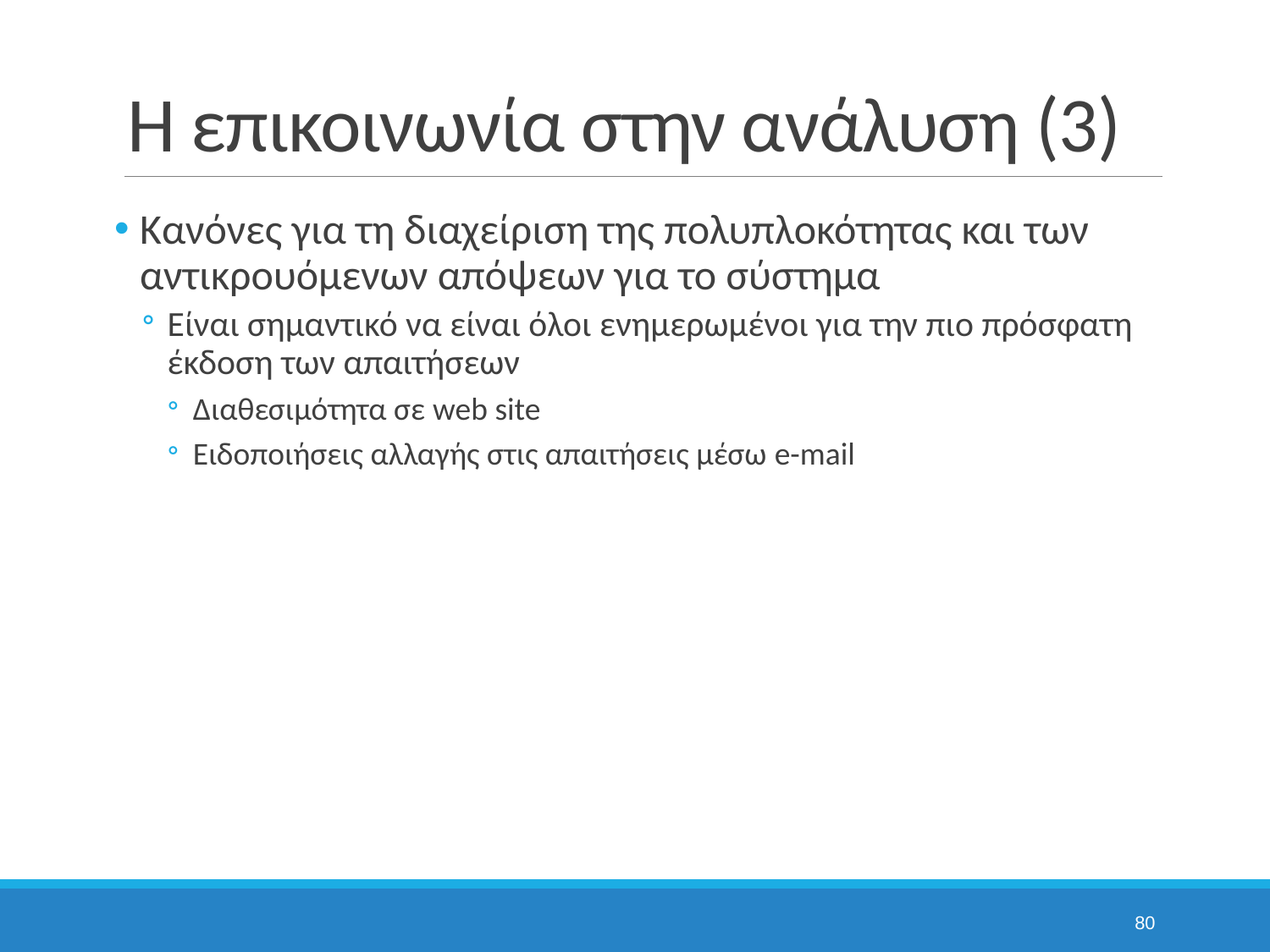

# Η επικοινωνία στην ανάλυση (3)
Κανόνες για τη διαχείριση της πολυπλοκότητας και των αντικρουόμενων απόψεων για το σύστημα
Είναι σημαντικό να είναι όλοι ενημερωμένοι για την πιο πρόσφατη έκδοση των απαιτήσεων
Διαθεσιμότητα σε web site
Ειδοποιήσεις αλλαγής στις απαιτήσεις μέσω e-mail
80